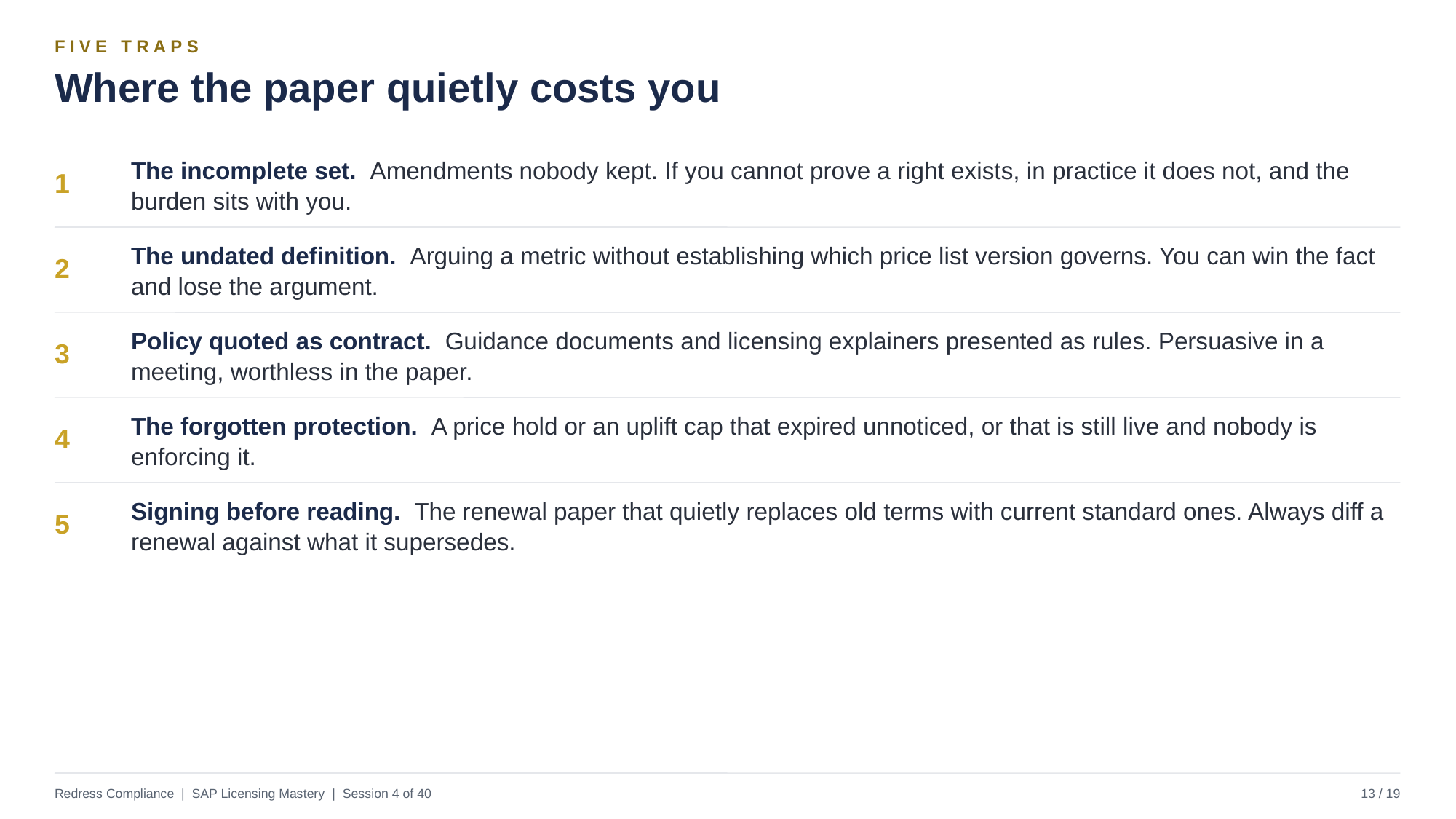

FIVE TRAPS
Where the paper quietly costs you
The incomplete set.  Amendments nobody kept. If you cannot prove a right exists, in practice it does not, and the burden sits with you.
1

The undated definition.  Arguing a metric without establishing which price list version governs. You can win the fact and lose the argument.
2

Policy quoted as contract.  Guidance documents and licensing explainers presented as rules. Persuasive in a meeting, worthless in the paper.
3

The forgotten protection.  A price hold or an uplift cap that expired unnoticed, or that is still live and nobody is enforcing it.
4

Signing before reading.  The renewal paper that quietly replaces old terms with current standard ones. Always diff a renewal against what it supersedes.
5

Redress Compliance  |  SAP Licensing Mastery  |  Session 4 of 40
13 / 19